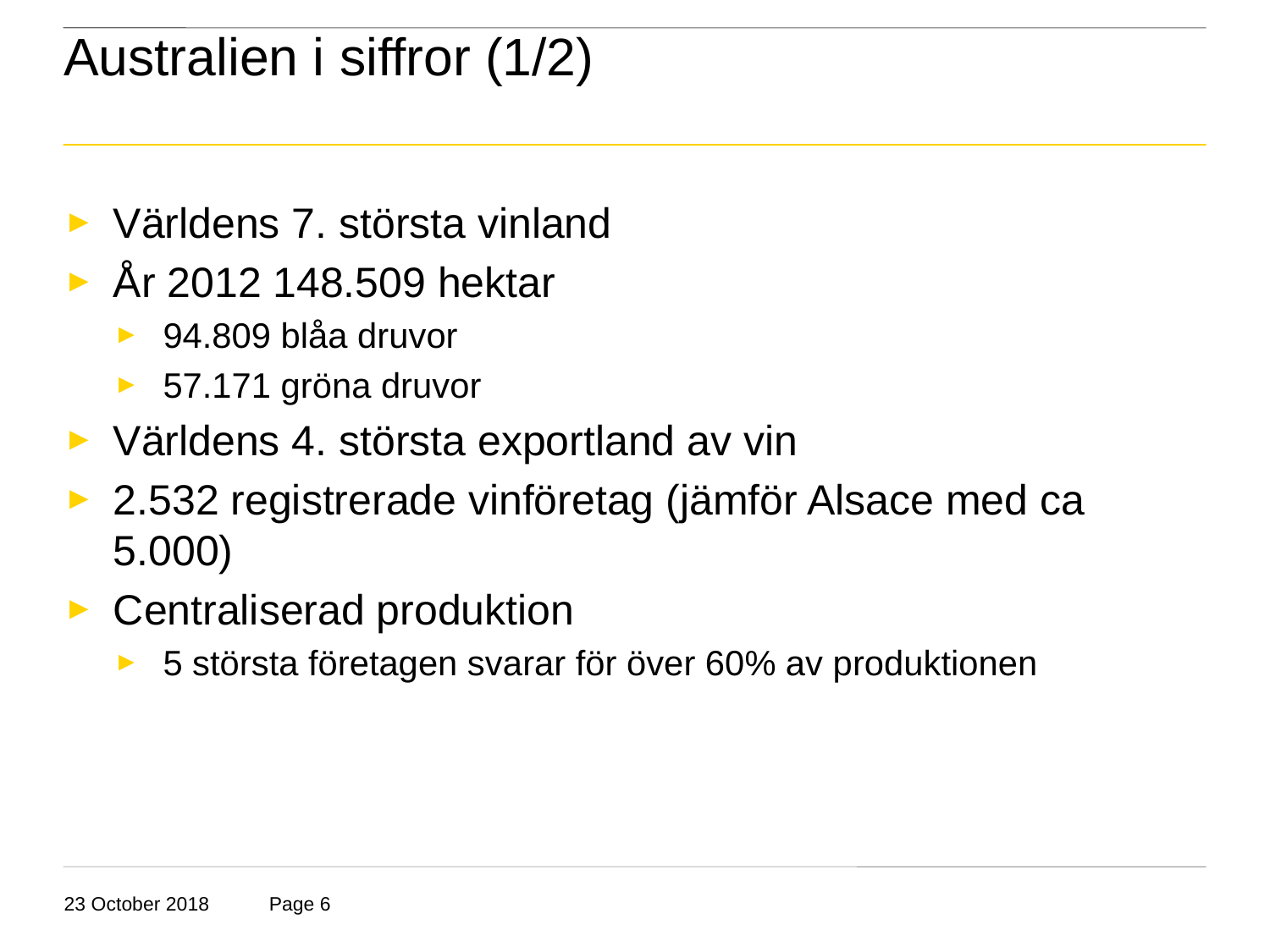

# Australien i siffror (1/2)
Världens 7. största vinland
År 2012 148.509 hektar
94.809 blåa druvor
57.171 gröna druvor
Världens 4. största exportland av vin
2.532 registrerade vinföretag (jämför Alsace med ca 5.000)
Centraliserad produktion
5 största företagen svarar för över 60% av produktionen
23 October 2018
Page 6